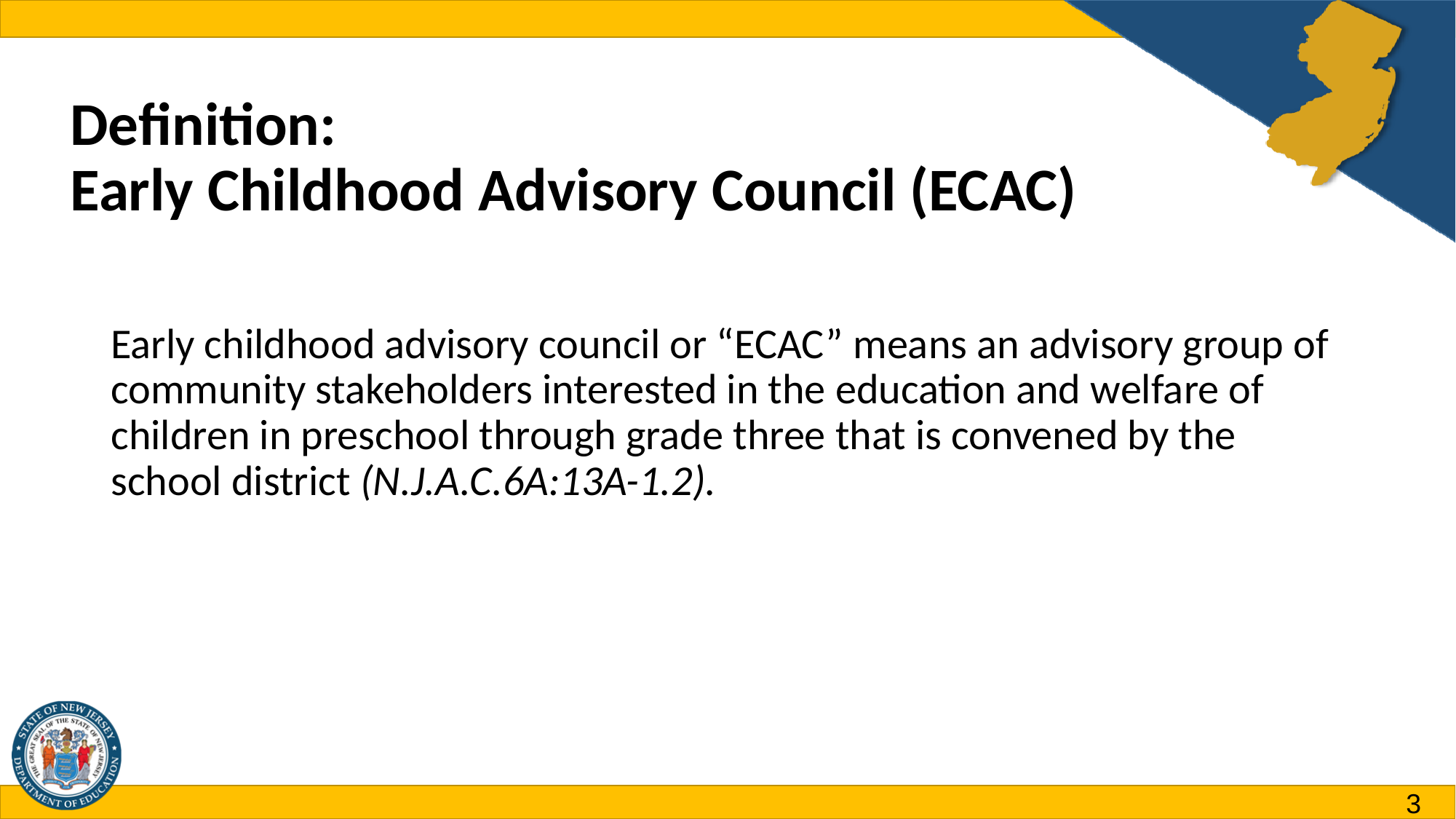

# Definition: Early Childhood Advisory Council (ECAC)
Early childhood advisory council or “ECAC” means an advisory group of community stakeholders interested in the education and welfare of children in preschool through grade three that is convened by the school district (N.J.A.C.6A:13A-1.2).
3